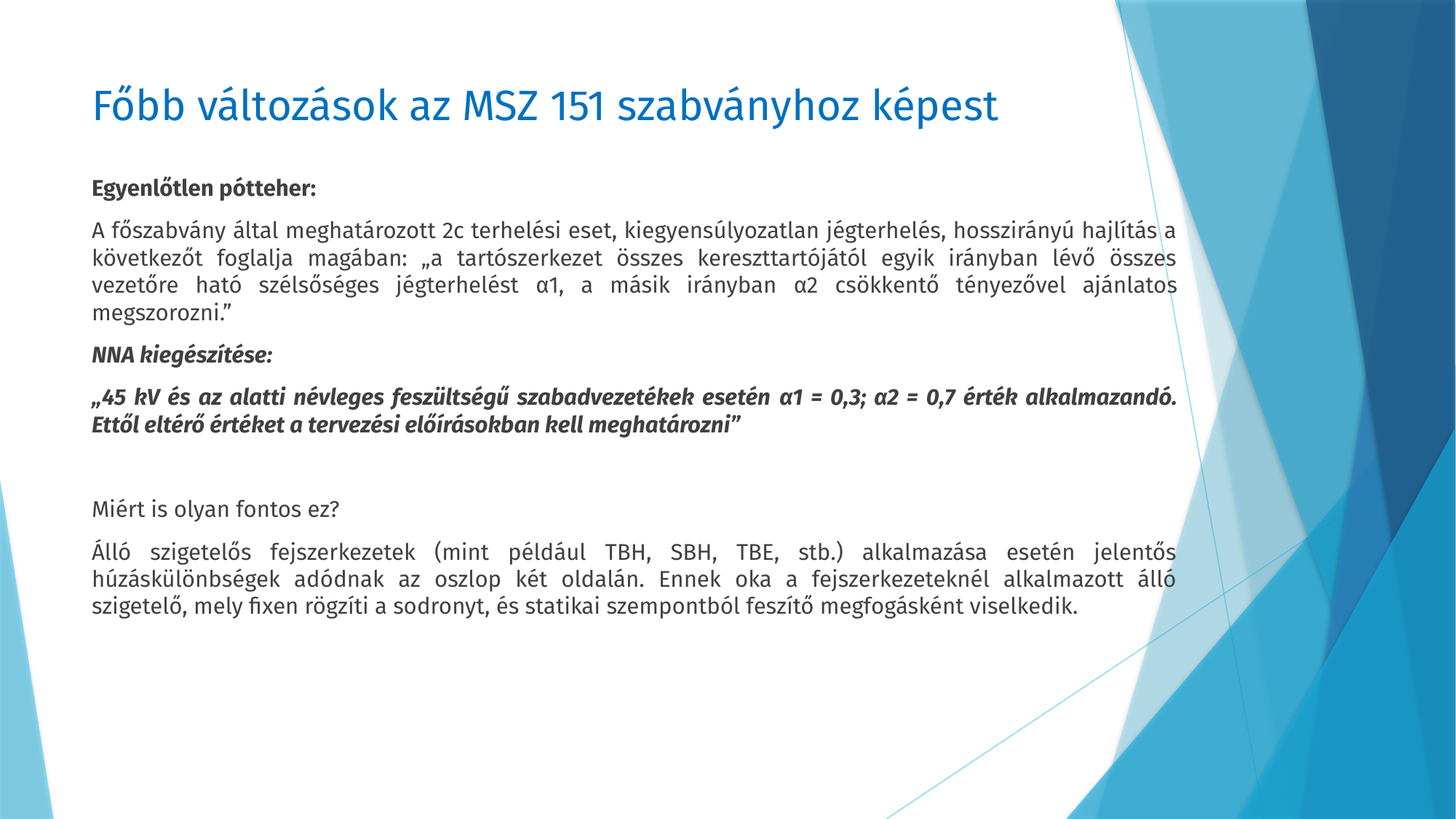

# Főbb változások az MSZ 151 szabványhoz képest
Egyenlőtlen pótteher:
A főszabvány által meghatározott 2c terhelési eset, kiegyensúlyozatlan jégterhelés, hosszirányú hajlítás a következőt foglalja magában: „a tartószerkezet összes kereszttartójától egyik irányban lévő összes vezetőre ható szélsőséges jégterhelést α1, a másik irányban α2 csökkentő tényezővel ajánlatos megszorozni.”
NNA kiegészítése:
„45 kV és az alatti névleges feszültségű szabadvezetékek esetén α1 = 0,3; α2 = 0,7 érték alkalmazandó. Ettől eltérő értéket a tervezési előírásokban kell meghatározni”

Miért is olyan fontos ez?
Álló szigetelős fejszerkezetek (mint például TBH, SBH, TBE, stb.) alkalmazása esetén jelentős húzáskülönbségek adódnak az oszlop két oldalán. Ennek oka a fejszerkezeteknél alkalmazott álló szigetelő, mely fixen rögzíti a sodronyt, és statikai szempontból feszítő megfogásként viselkedik.